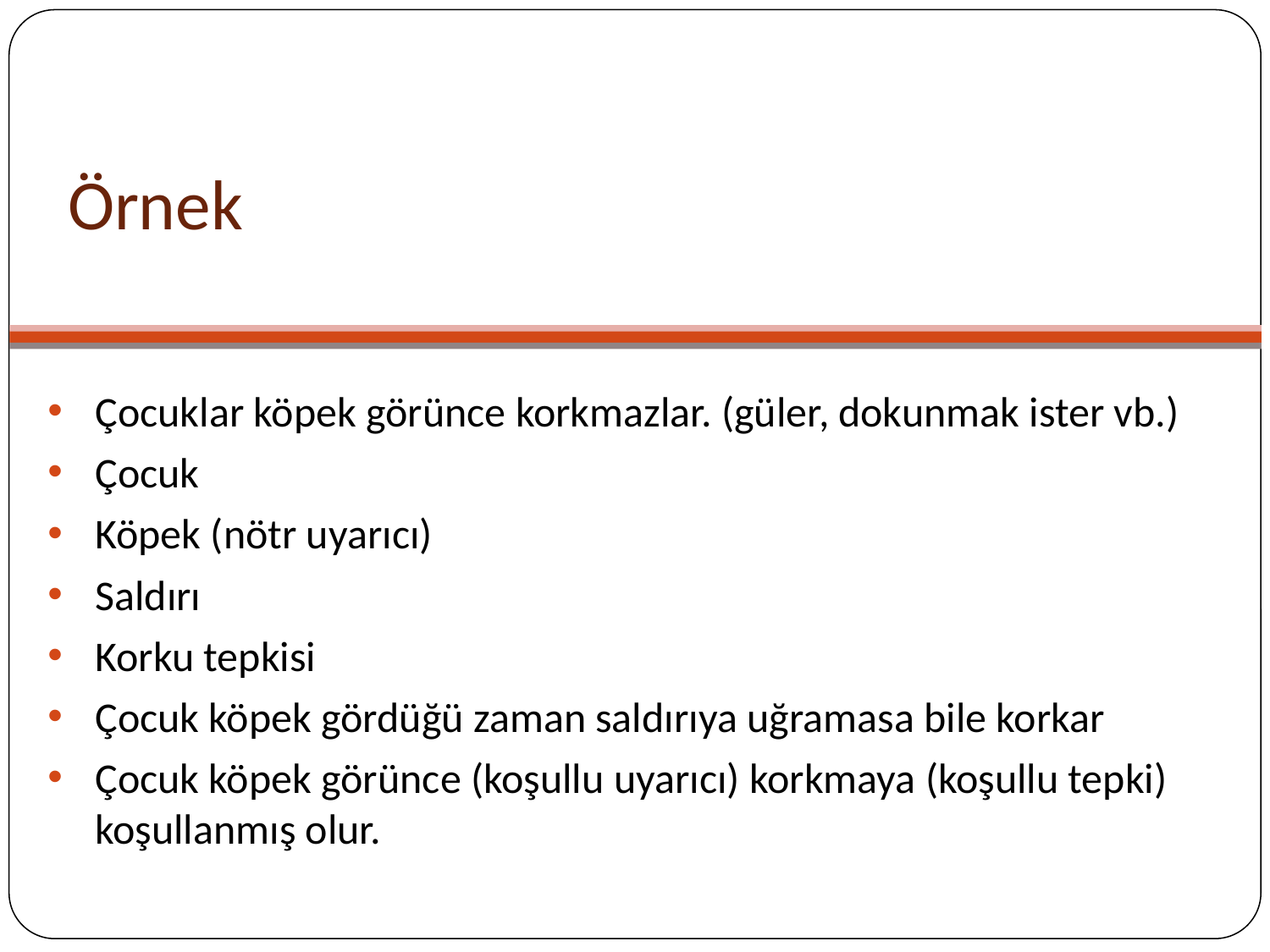

# Örnek
Çocuklar köpek görünce korkmazlar. (güler, dokunmak ister vb.)
Çocuk
Köpek (nötr uyarıcı)
Saldırı
Korku tepkisi
Çocuk köpek gördüğü zaman saldırıya uğramasa bile korkar
Çocuk köpek görünce (koşullu uyarıcı) korkmaya (koşullu tepki) koşullanmış olur.